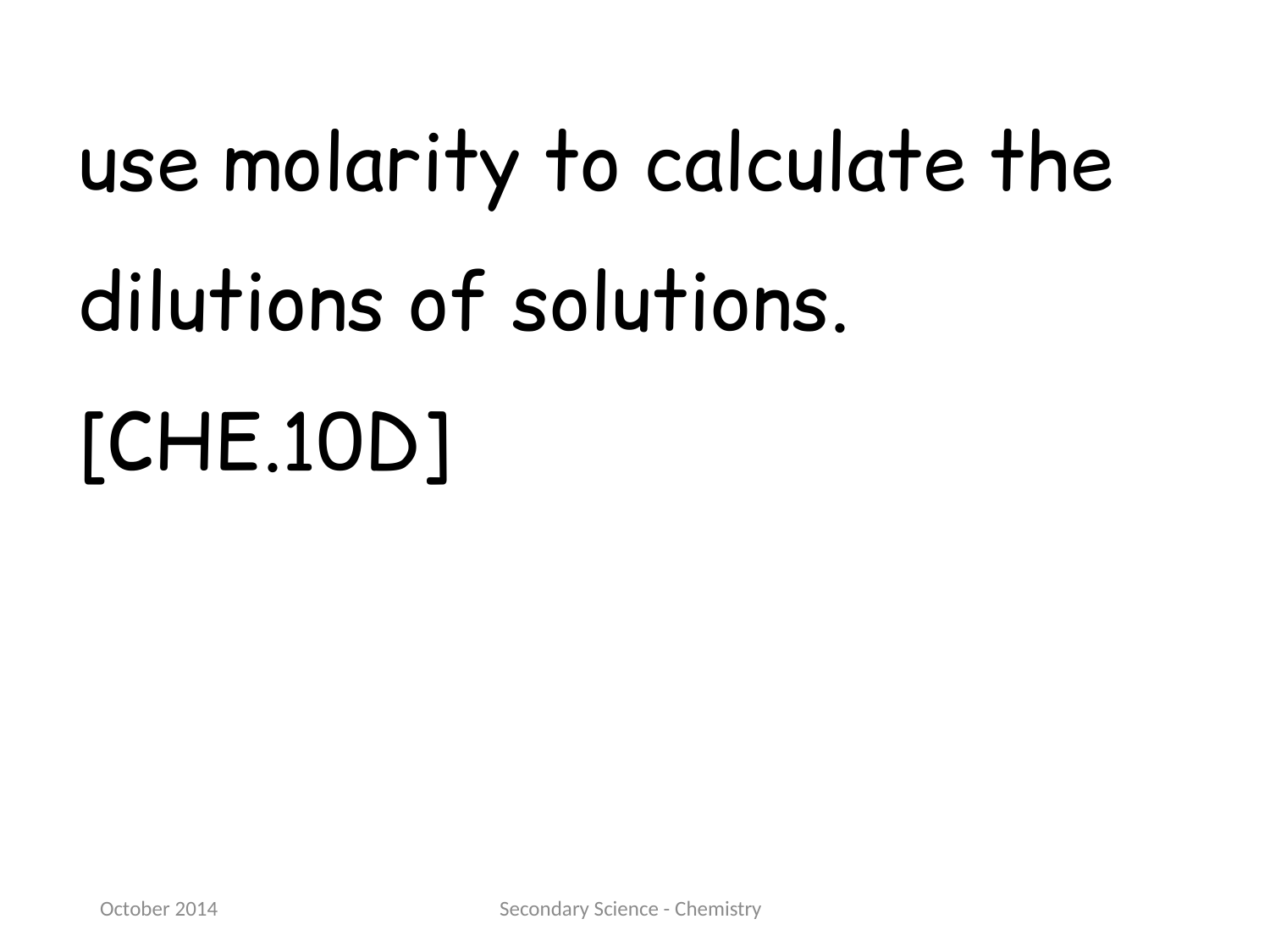

use molarity to calculate the dilutions of solutions.[CHE.10D]
October 2014
Secondary Science - Chemistry